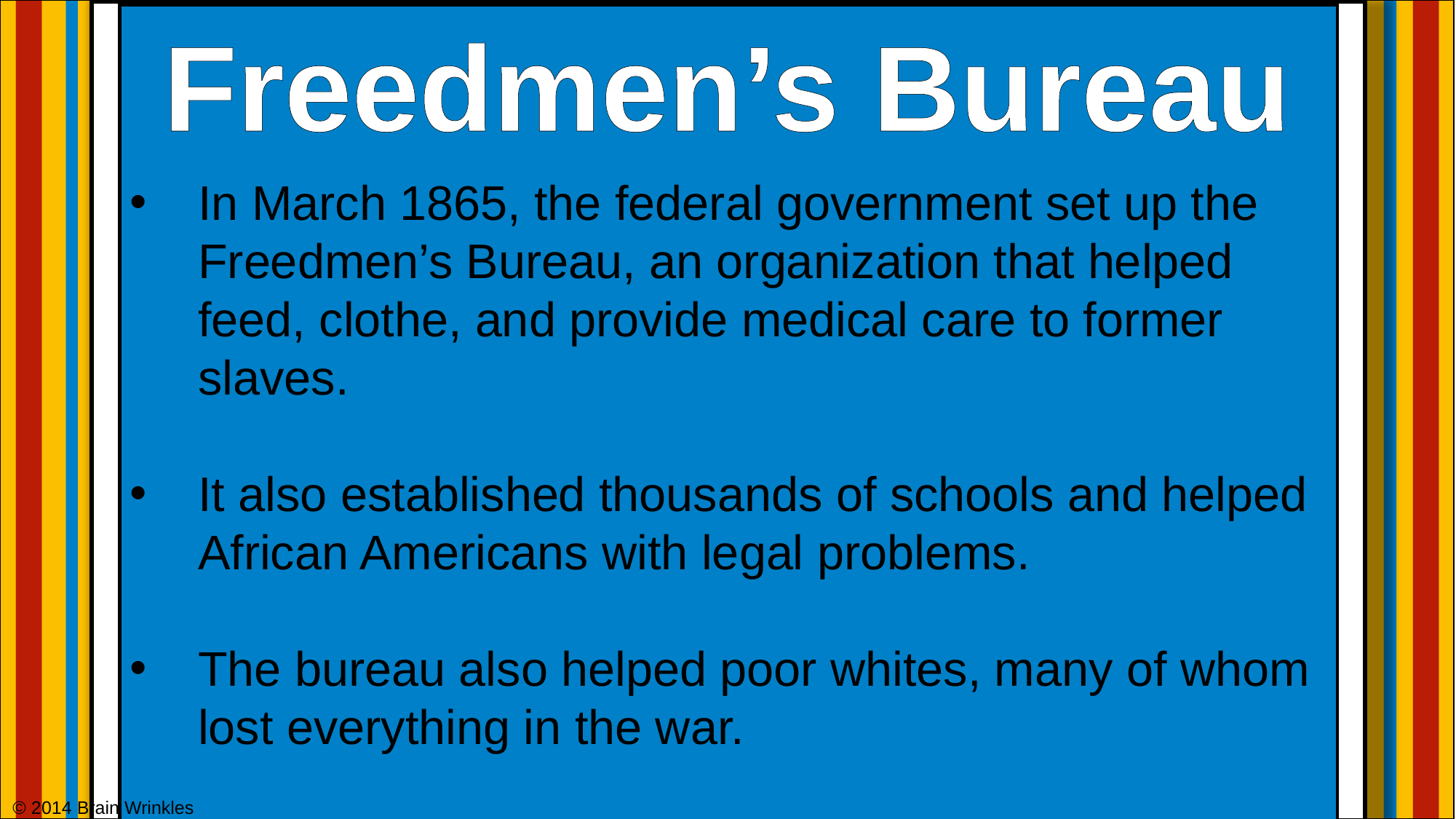

Freedmen’s Bureau

In March 1865, the federal government set up the Freedmen’s Bureau, an organization that helped feed, clothe, and provide medical care to former slaves.

It also established thousands of schools and helped African Americans with legal problems.

The bureau also helped poor whites, many of whom lost everything in the war.

© 2014 Brain Wrinkles